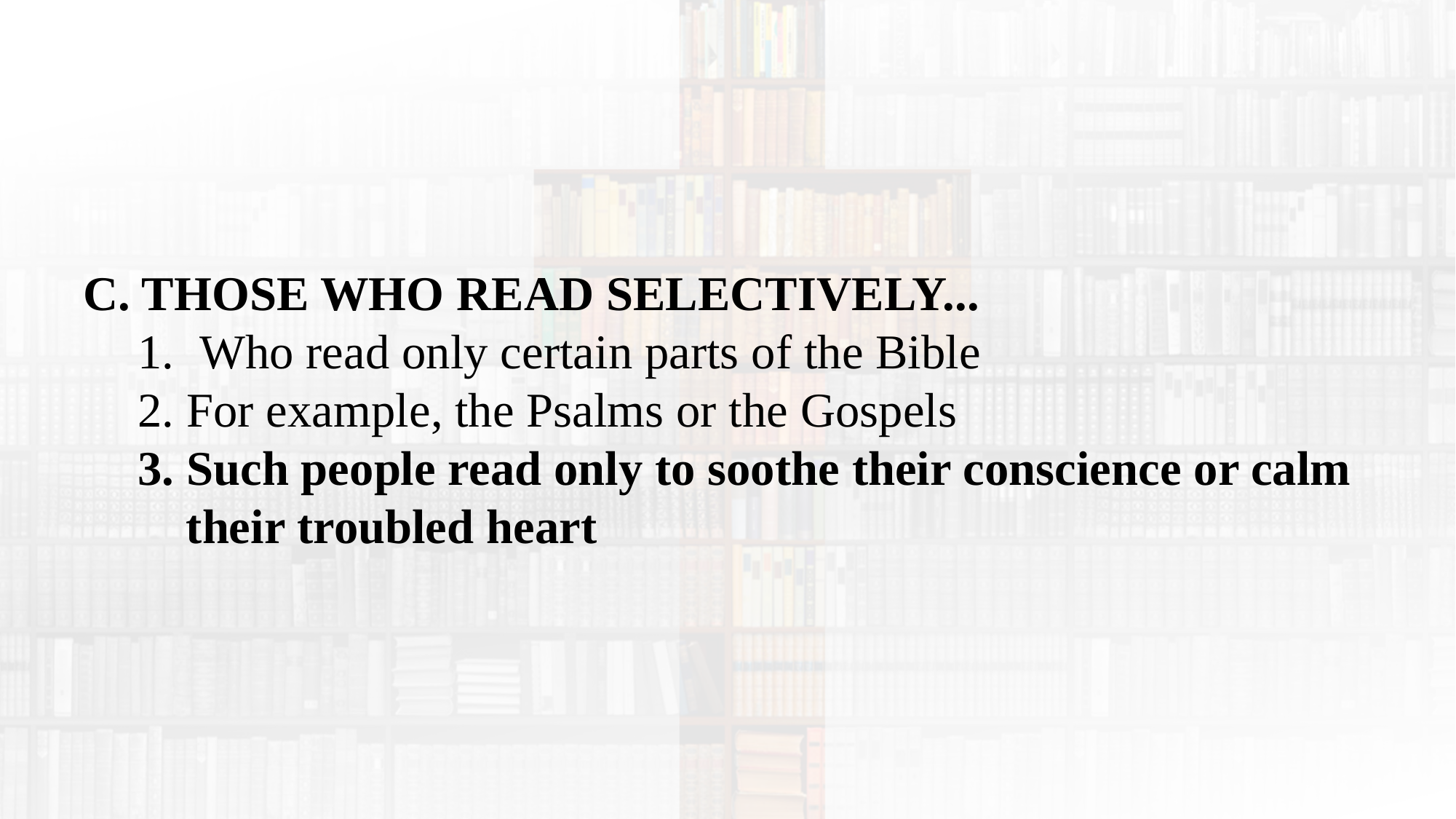

C. THOSE WHO READ SELECTIVELY...
Who read only certain parts of the Bible
2. For example, the Psalms or the Gospels
3. Such people read only to soothe their conscience or calm their troubled heart